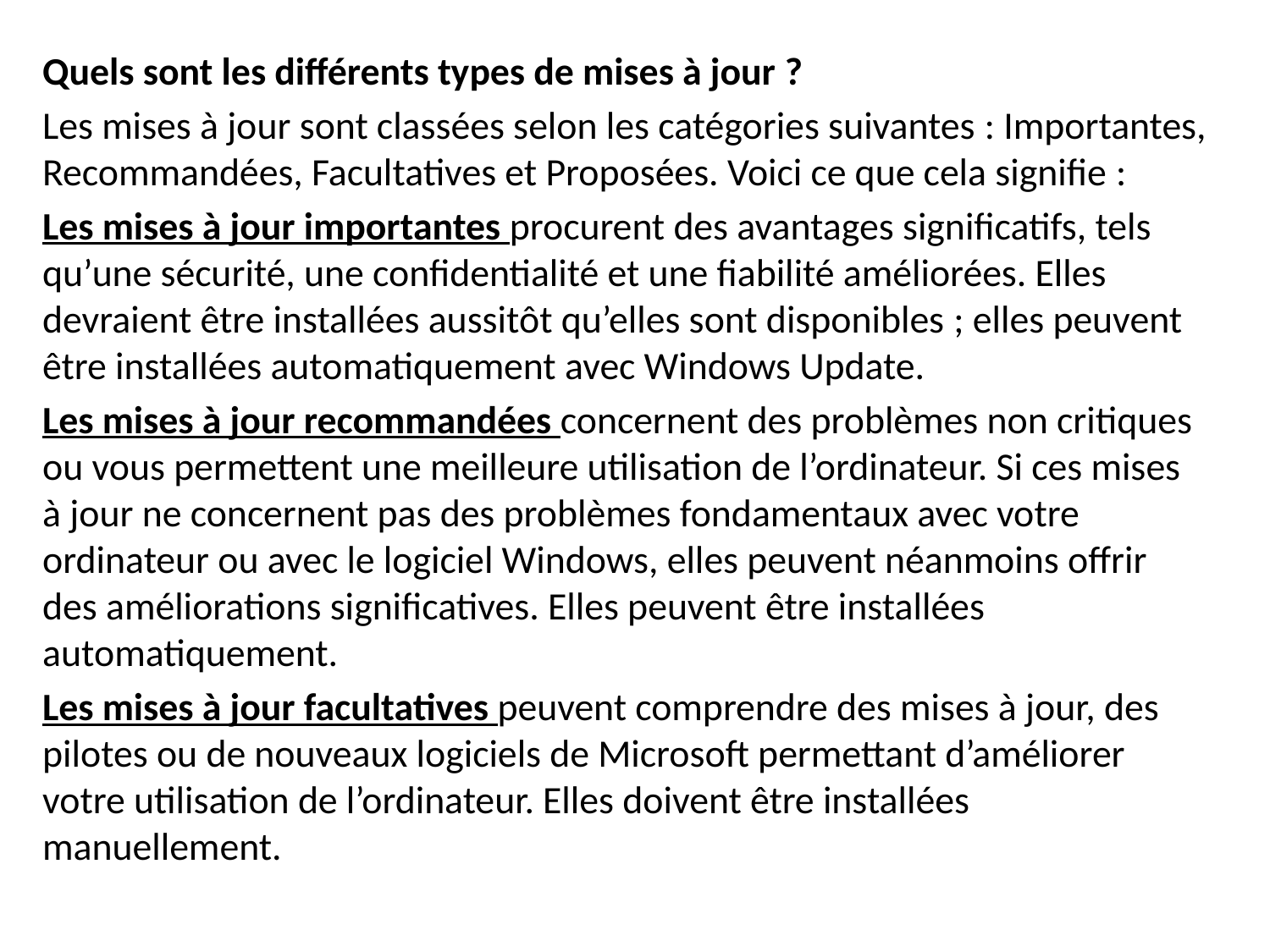

Quels sont les différents types de mises à jour ?
Les mises à jour sont classées selon les catégories suivantes : Importantes, Recommandées, Facultatives et Proposées. Voici ce que cela signifie :
Les mises à jour importantes procurent des avantages significatifs, tels qu’une sécurité, une confidentialité et une fiabilité améliorées. Elles devraient être installées aussitôt qu’elles sont disponibles ; elles peuvent être installées automatiquement avec Windows Update.
Les mises à jour recommandées concernent des problèmes non critiques ou vous permettent une meilleure utilisation de l’ordinateur. Si ces mises à jour ne concernent pas des problèmes fondamentaux avec votre ordinateur ou avec le logiciel Windows, elles peuvent néanmoins offrir des améliorations significatives. Elles peuvent être installées automatiquement.
Les mises à jour facultatives peuvent comprendre des mises à jour, des pilotes ou de nouveaux logiciels de Microsoft permettant d’améliorer votre utilisation de l’ordinateur. Elles doivent être installées manuellement.